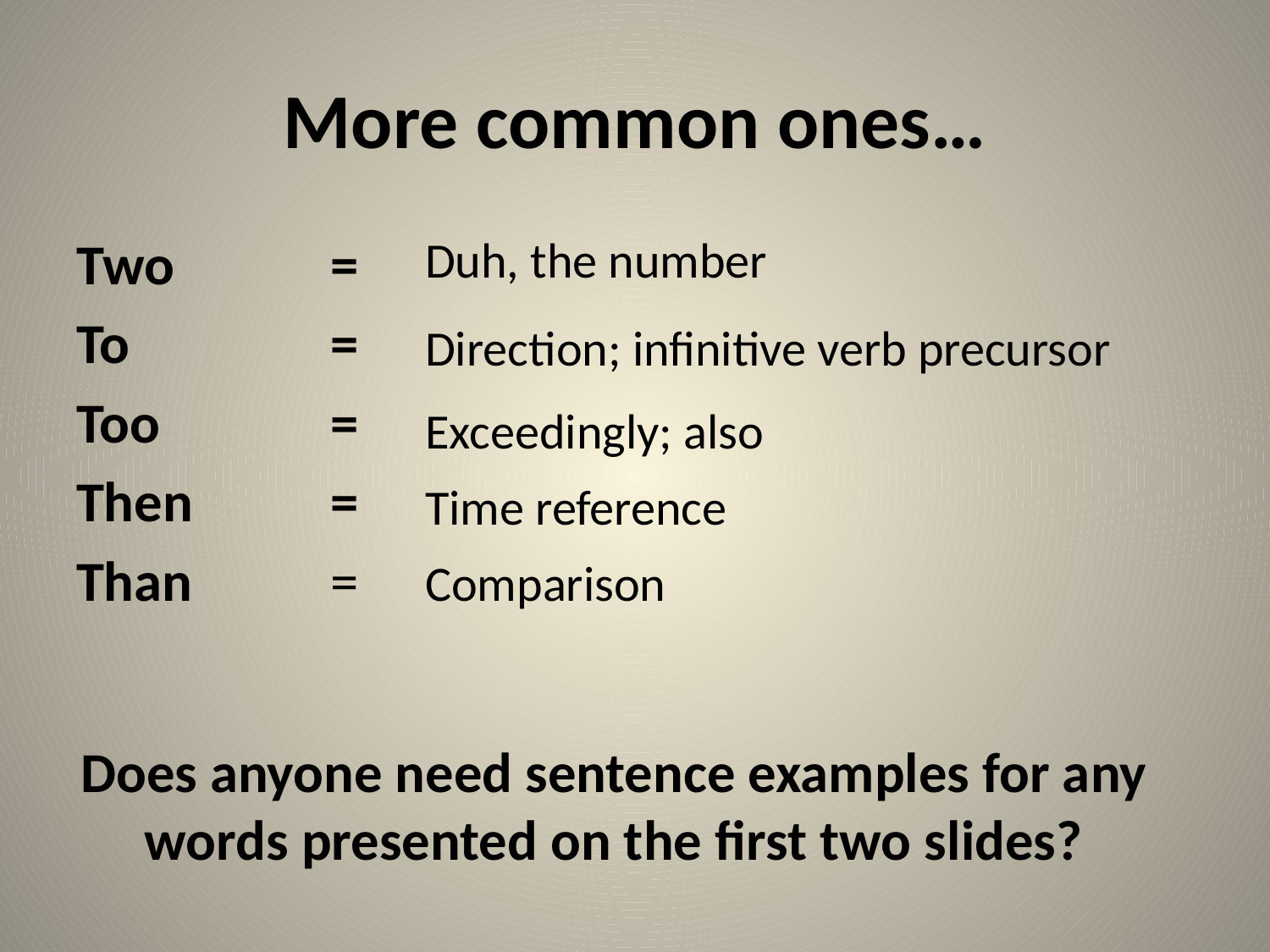

# More common ones…
Two		=
To 		=
Too	 	=
Then 	=
Than  	=

Duh, the number
Direction; infinitive verb precursor
Exceedingly; also
Time reference
Comparison
Does anyone need sentence examples for any words presented on the first two slides?